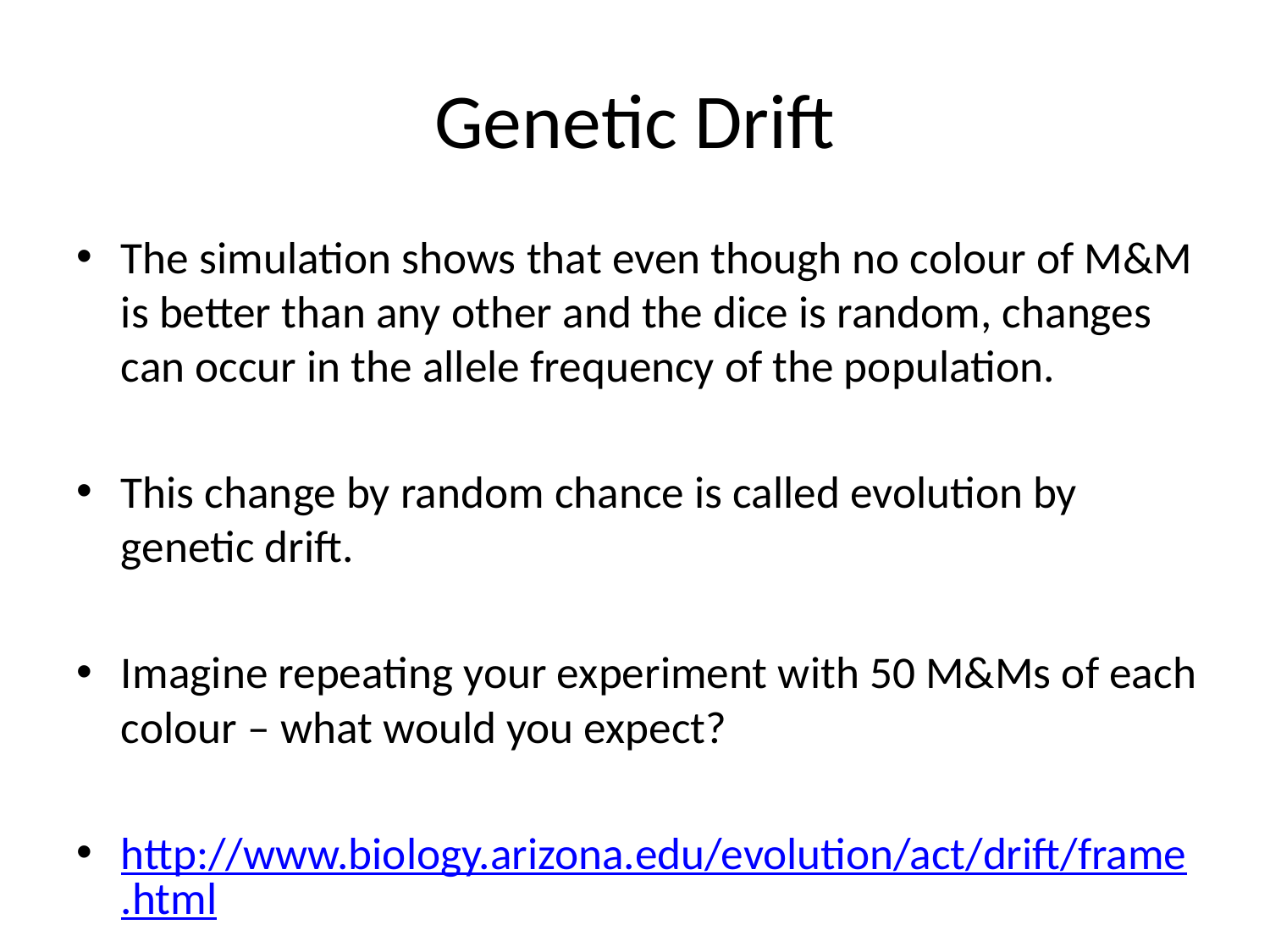

# Genetic Drift
The simulation shows that even though no colour of M&M is better than any other and the dice is random, changes can occur in the allele frequency of the population.

This change by random chance is called evolution by genetic drift.

Imagine repeating your experiment with 50 M&Ms of each colour – what would you expect?

http://www.biology.arizona.edu/evolution/act/drift/frame.html